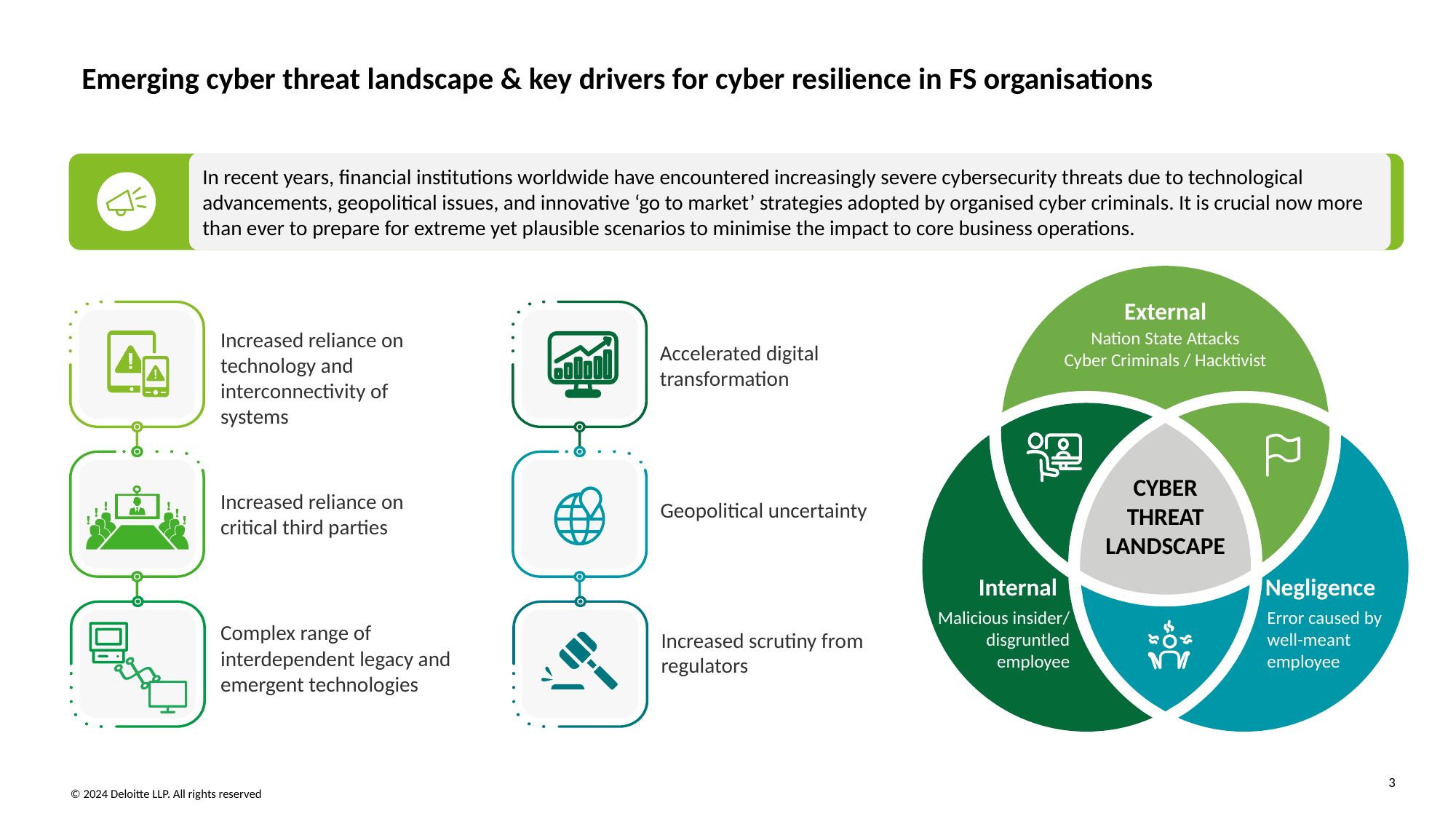

# Emerging cyber threat landscape & key drivers for cyber resilience in FS organisations

In recent years, financial institutions worldwide have encountered increasingly severe cybersecurity threats due to technological advancements, geopolitical issues, and innovative ‘go to market’ strategies adopted by organised cyber criminals. It is crucial now more than ever to prepare for extreme yet plausible scenarios to minimise the impact to core business operations.

External
Nation State Attacks
Cyber Criminals / Hacktivist
CYBER THREAT LANDSCAPE
Internal
Negligence
Malicious insider/ disgruntled employee
Error caused by well-meant employee

Increased reliance on technology and interconnectivity of systems

Accelerated digital transformation

Increased reliance on critical third parties
Geopolitical uncertainty

Complex range of interdependent legacy and emergent technologies

Increased scrutiny from regulators